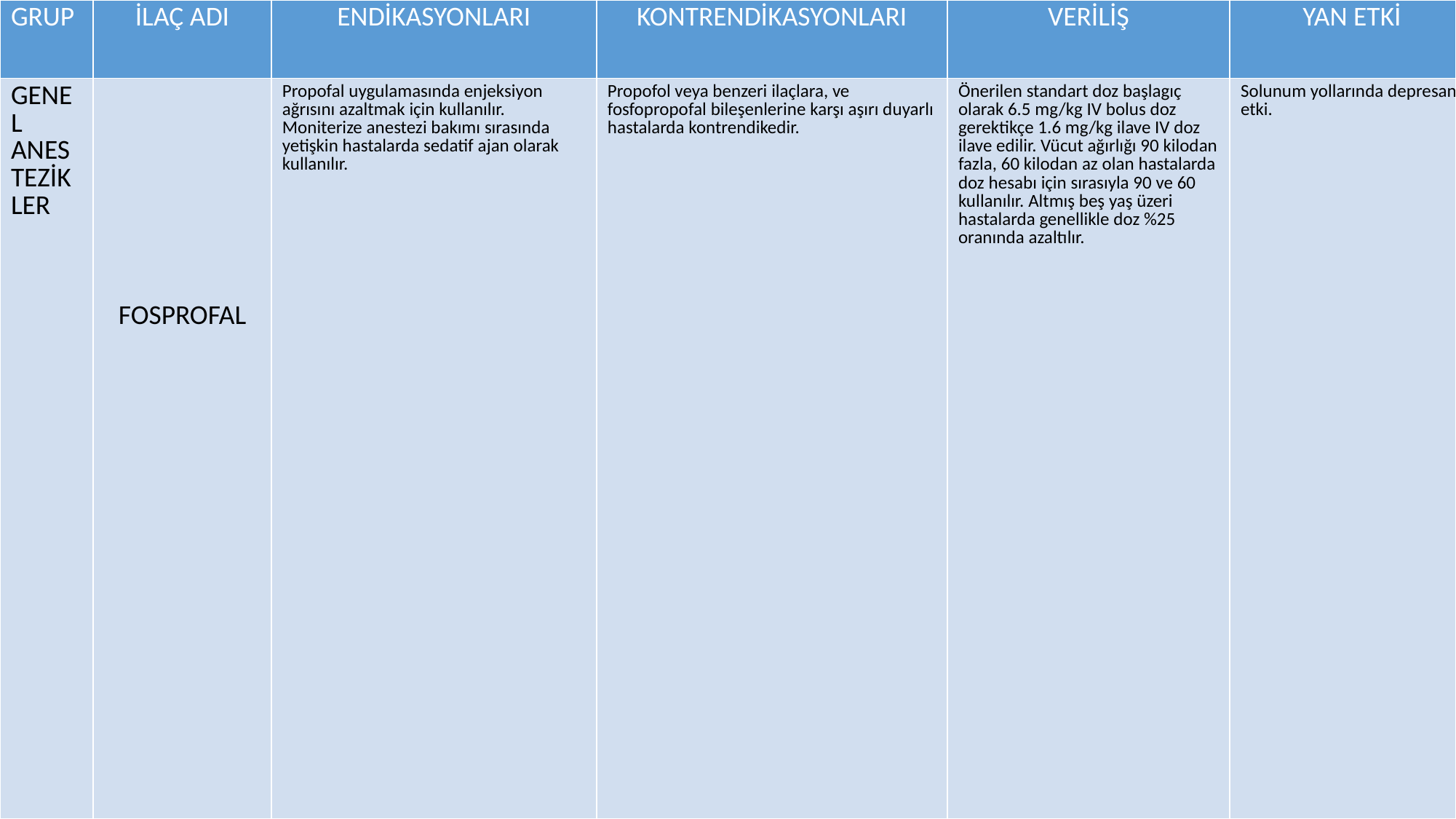

| GRUP | İLAÇ ADI | ENDİKASYONLARI | KONTRENDİKASYONLARI | VERİLİŞ | YAN ETKİ |
| --- | --- | --- | --- | --- | --- |
| GENEL ANESTEZİKLER | FOSPROFAL | Propofal uygulamasında enjeksiyon ağrısını azaltmak için kullanılır. Moniterize anestezi bakımı sırasında yetişkin hastalarda sedatif ajan olarak kullanılır. | Propofol veya benzeri ilaçlara, ve fosfopropofal bileşenlerine karşı aşırı duyarlı hastalarda kontrendikedir. | Önerilen standart doz başlagıç olarak 6.5 mg/kg IV bolus doz gerektikçe 1.6 mg/kg ilave IV doz ilave edilir. Vücut ağırlığı 90 kilodan fazla, 60 kilodan az olan hastalarda doz hesabı için sırasıyla 90 ve 60 kullanılır. Altmış beş yaş üzeri hastalarda genellikle doz %25 oranında azaltılır. | Solunum yollarında depresan etki. |
#